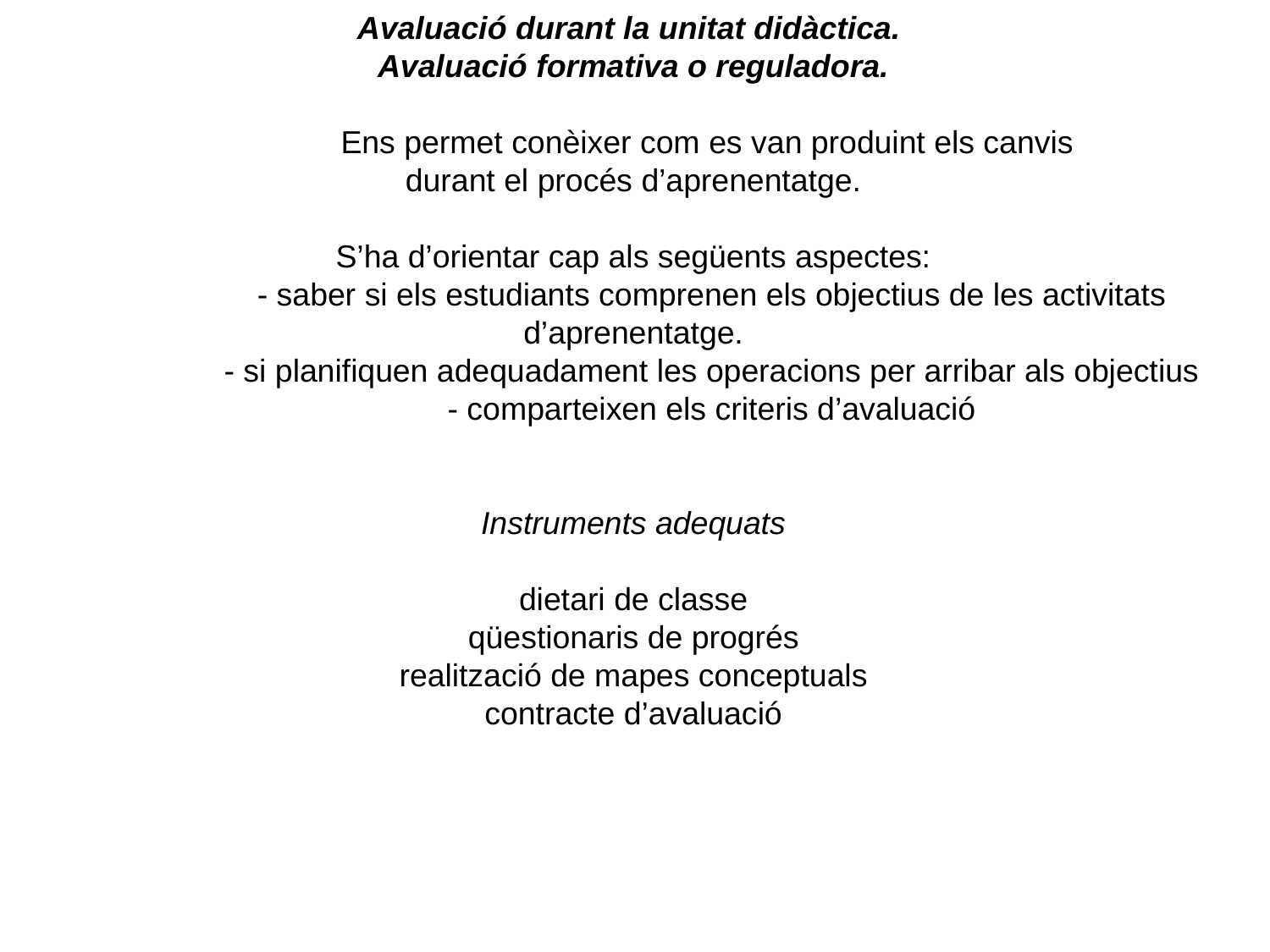

Avaluació durant la unitat didàctica.
Avaluació formativa o reguladora.

	Ens permet conèixer com es van produint els canvis
durant el procés d’aprenentatge.

S’ha d’orientar cap als següents aspectes:
	- saber si els estudiants comprenen els objectius de les activitats d’aprenentatge.
	- si planifiquen adequadament les operacions per arribar als objectius
	- comparteixen els criteris d’avaluació

Instruments adequats

dietari de classe
qüestionaris de progrés
realització de mapes conceptuals
contracte d’avaluació